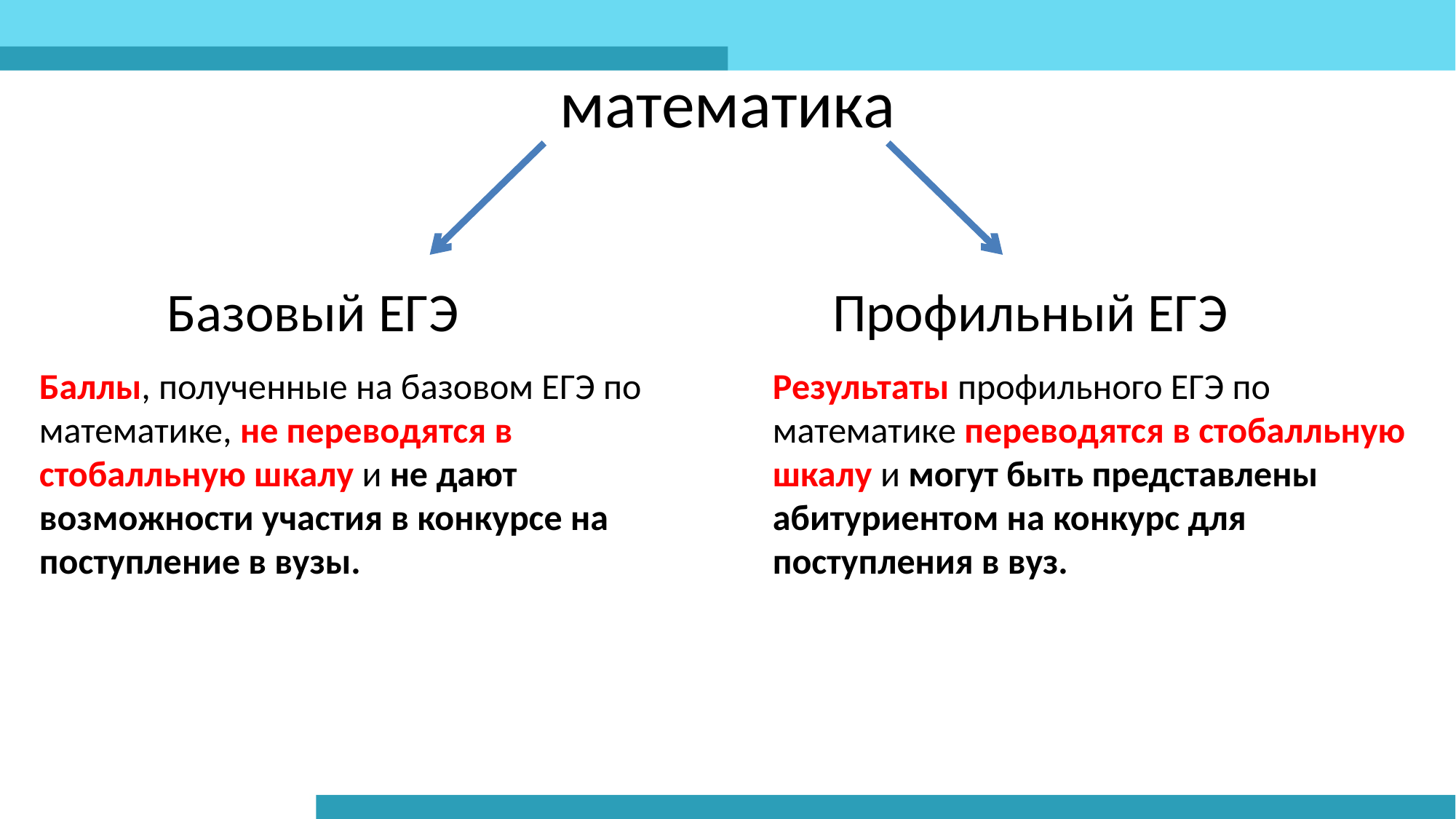

# математика
Базовый ЕГЭ
Профильный ЕГЭ
Баллы, полученные на базовом ЕГЭ по математике, не переводятся в стобалльную шкалу и не дают возможности участия в конкурсе на поступление в вузы.
Результаты профильного ЕГЭ по математике переводятся в стобалльную шкалу и могут быть представлены абитуриентом на конкурс для поступления в вуз.